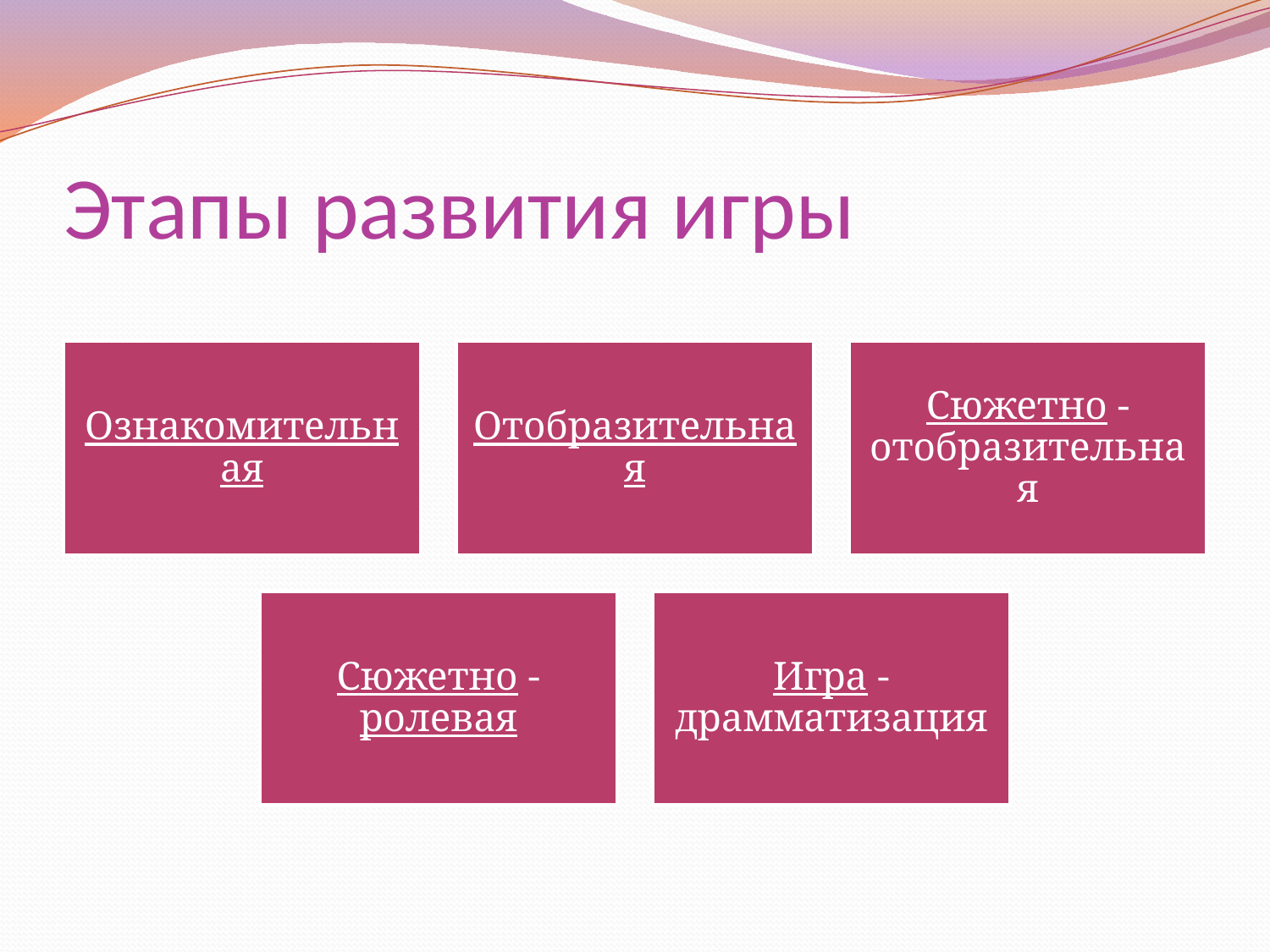

# Этапы развития игры
Ознакомительная
Отобразительная
Сюжетно - отобразительная
Сюжетно - ролевая
Игра - драмматизация